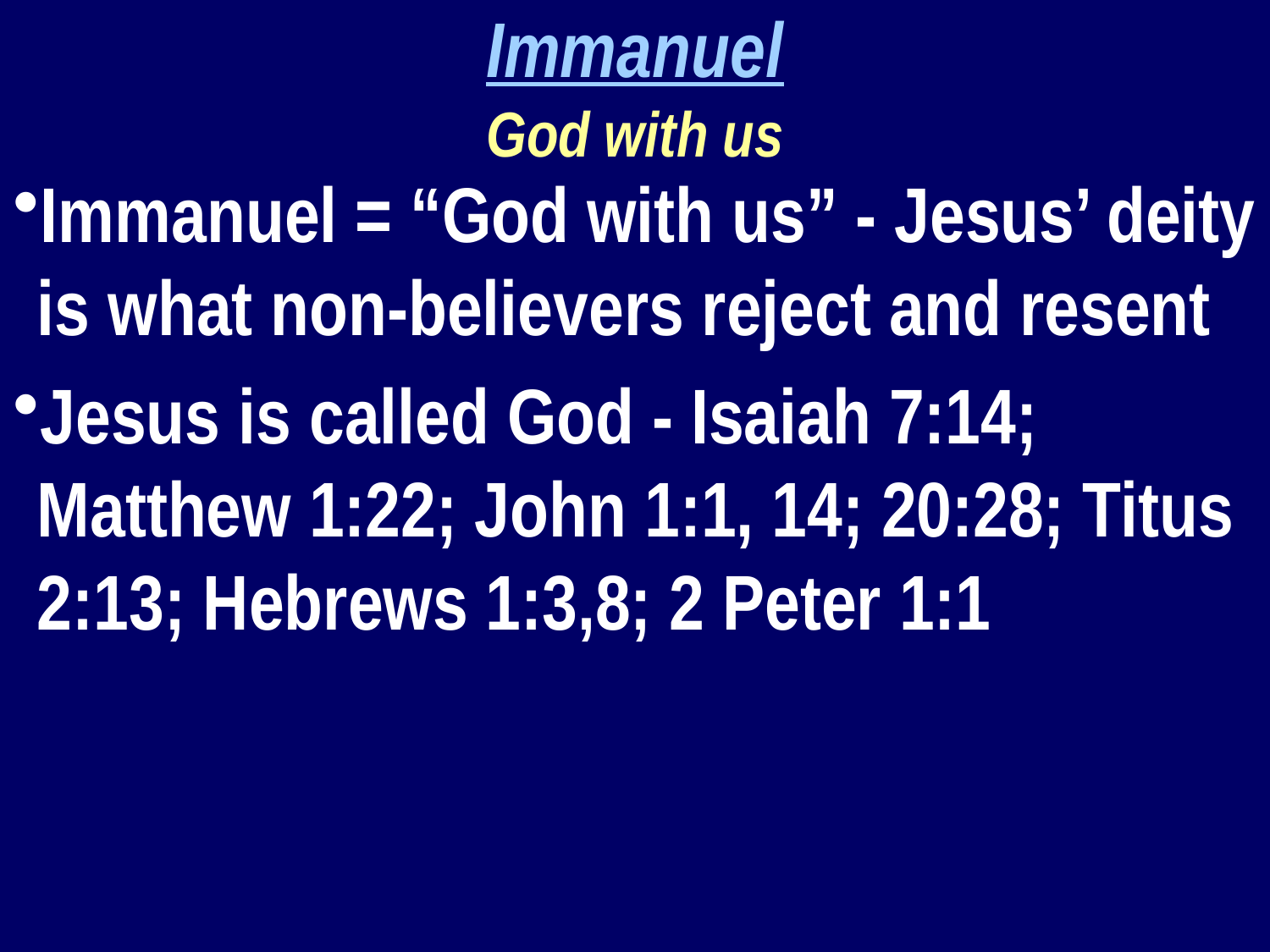

Immanuel
God with us
Immanuel = “God with us” - Jesus’ deity is what non-believers reject and resent
Jesus is called God - Isaiah 7:14; Matthew 1:22; John 1:1, 14; 20:28; Titus 2:13; Hebrews 1:3,8; 2 Peter 1:1